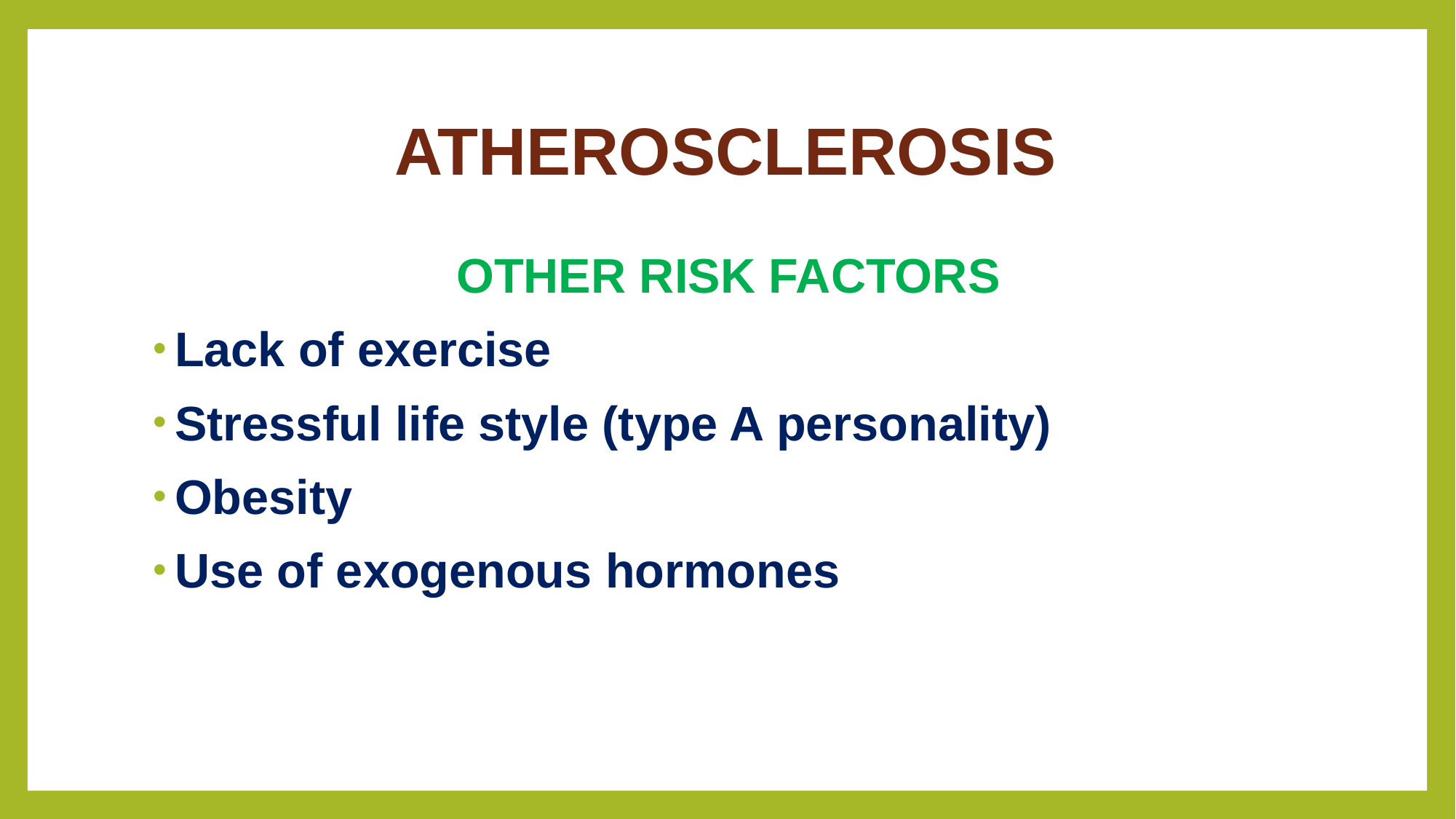

# ATHEROSCLEROSIS
OTHER RISK FACTORS
Lack of exercise
Stressful life style (type A personality)
Obesity
Use of exogenous hormones